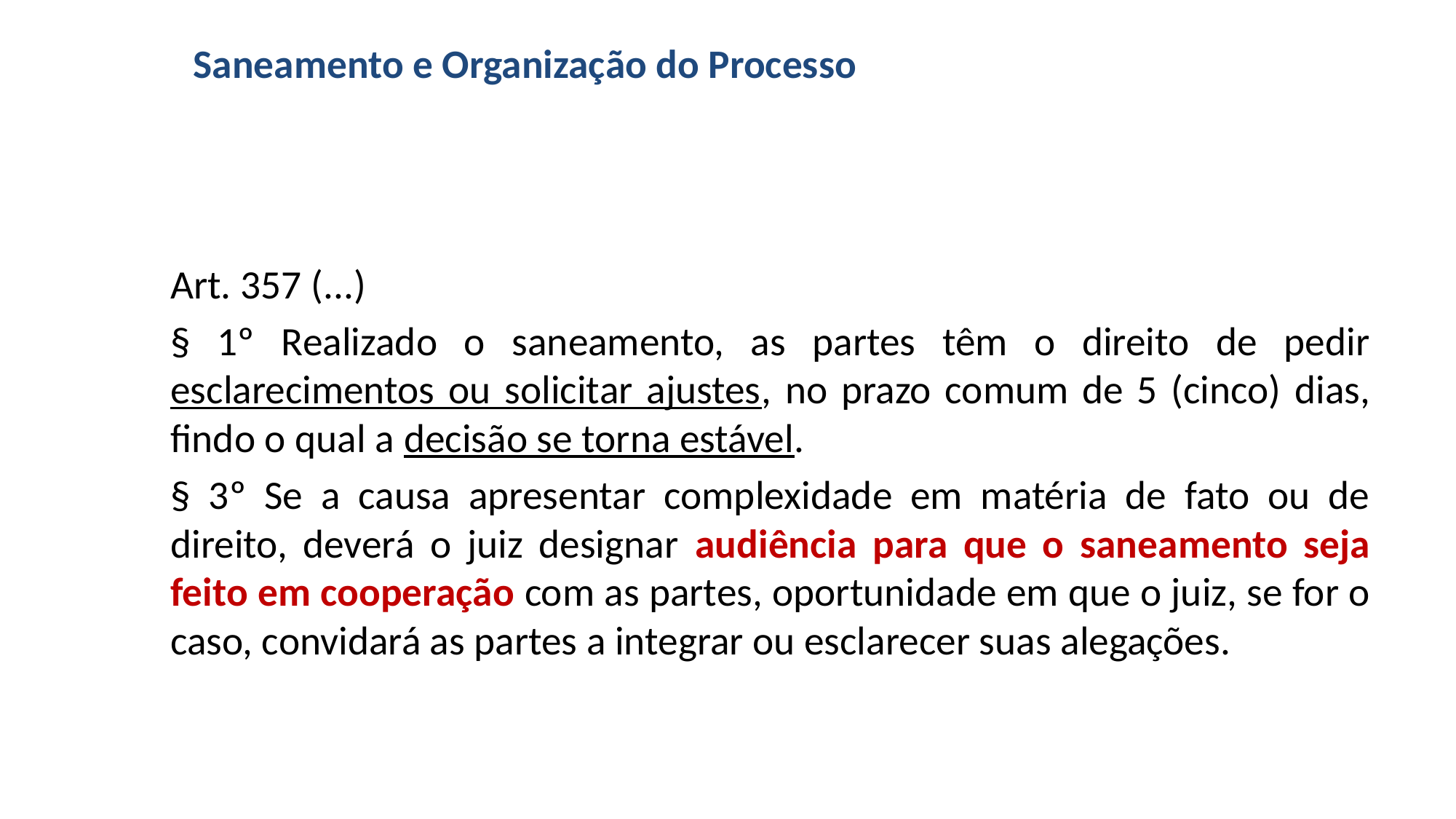

# Saneamento e Organização do Processo

Art. 357 (...)
§ 1º Realizado o saneamento, as partes têm o direito de pedir esclarecimentos ou solicitar ajustes, no prazo comum de 5 (cinco) dias, findo o qual a decisão se torna estável.
§ 3º Se a causa apresentar complexidade em matéria de fato ou de direito, deverá o juiz designar audiência para que o saneamento seja feito em cooperação com as partes, oportunidade em que o juiz, se for o caso, convidará as partes a integrar ou esclarecer suas alegações.